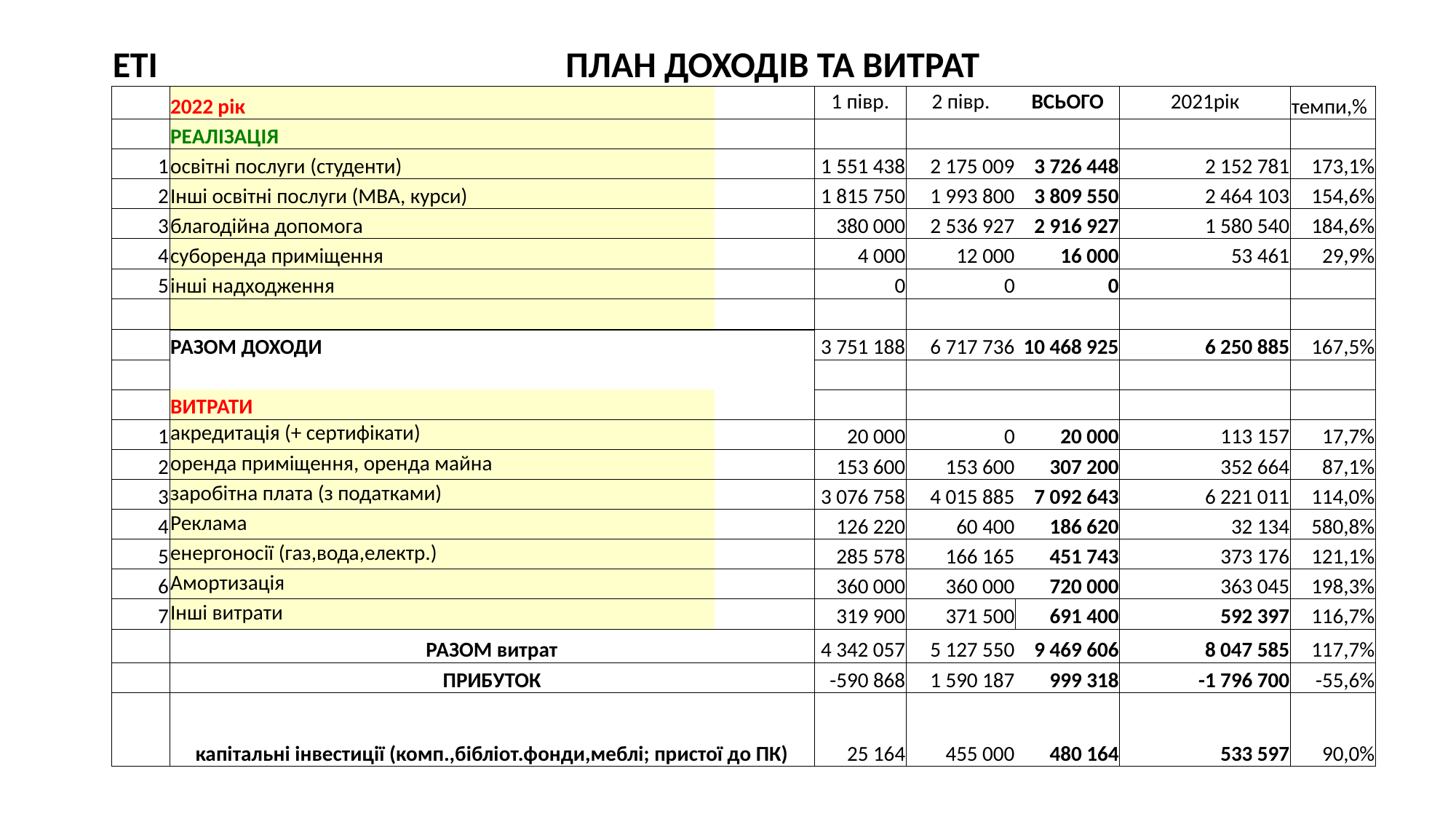

| ЕТІ | ПЛАН ДОХОДІВ ТА ВИТРАТ |  |  |  |  |  |  |
| --- | --- | --- | --- | --- | --- | --- | --- |
|  | 2022 рік |  | 1 півр. | 2 півр. | ВСЬОГО | 2021рік | темпи,% |
|  | РЕАЛІЗАЦІЯ |  |  |  |  |  |  |
| 1 | освітні послуги (студенти) |  | 1 551 438 | 2 175 009 | 3 726 448 | 2 152 781 | 173,1% |
| 2 | Інші освітні послуги (МВА, курси) |  | 1 815 750 | 1 993 800 | 3 809 550 | 2 464 103 | 154,6% |
| 3 | благодійна допомога |  | 380 000 | 2 536 927 | 2 916 927 | 1 580 540 | 184,6% |
| 4 | суборенда приміщення |  | 4 000 | 12 000 | 16 000 | 53 461 | 29,9% |
| 5 | інші надходження |  | 0 | 0 | 0 |  |  |
|  |  |  |  |  |  |  |  |
|  | РАЗОМ ДОХОДИ |  | 3 751 188 | 6 717 736 | 10 468 925 | 6 250 885 | 167,5% |
|  |  |  |  |  |  |  |  |
|  | ВИТРАТИ |  |  |  |  |  |  |
| 1 | акредитація (+ сертифікати) |  | 20 000 | 0 | 20 000 | 113 157 | 17,7% |
| 2 | оренда приміщення, оренда майна |  | 153 600 | 153 600 | 307 200 | 352 664 | 87,1% |
| 3 | заробітна плата (з податками) |  | 3 076 758 | 4 015 885 | 7 092 643 | 6 221 011 | 114,0% |
| 4 | Реклама |  | 126 220 | 60 400 | 186 620 | 32 134 | 580,8% |
| 5 | енергоносії (газ,вода,електр.) |  | 285 578 | 166 165 | 451 743 | 373 176 | 121,1% |
| 6 | Амортизація |  | 360 000 | 360 000 | 720 000 | 363 045 | 198,3% |
| 7 | Інші витрати |  | 319 900 | 371 500 | 691 400 | 592 397 | 116,7% |
|  | РАЗОМ витрат |  | 4 342 057 | 5 127 550 | 9 469 606 | 8 047 585 | 117,7% |
|  | ПРИБУТОК |  | -590 868 | 1 590 187 | 999 318 | -1 796 700 | -55,6% |
|  | капітальні інвестиції (комп.,бібліот.фонди,меблі; пристої до ПК) |  | 25 164 | 455 000 | 480 164 | 533 597 | 90,0% |